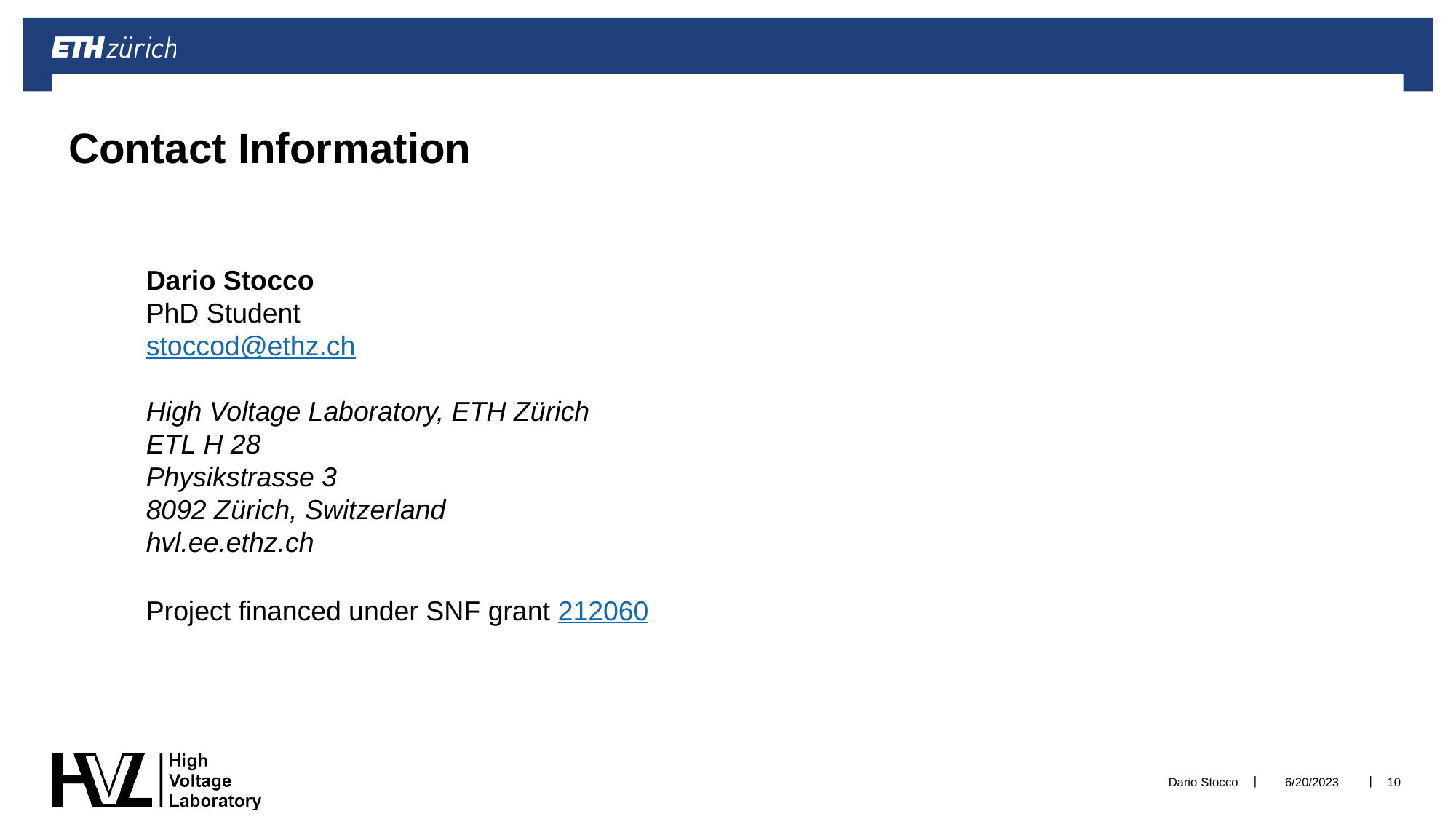

# Contact Information
Dario Stocco
PhD Student
stoccod@ethz.ch

High Voltage Laboratory, ETH Zürich
ETL H 28
Physikstrasse 3
8092 Zürich, Switzerland
hvl.ee.ethz.ch

Project financed under SNF grant 212060
Dario Stocco
6/20/2023
10